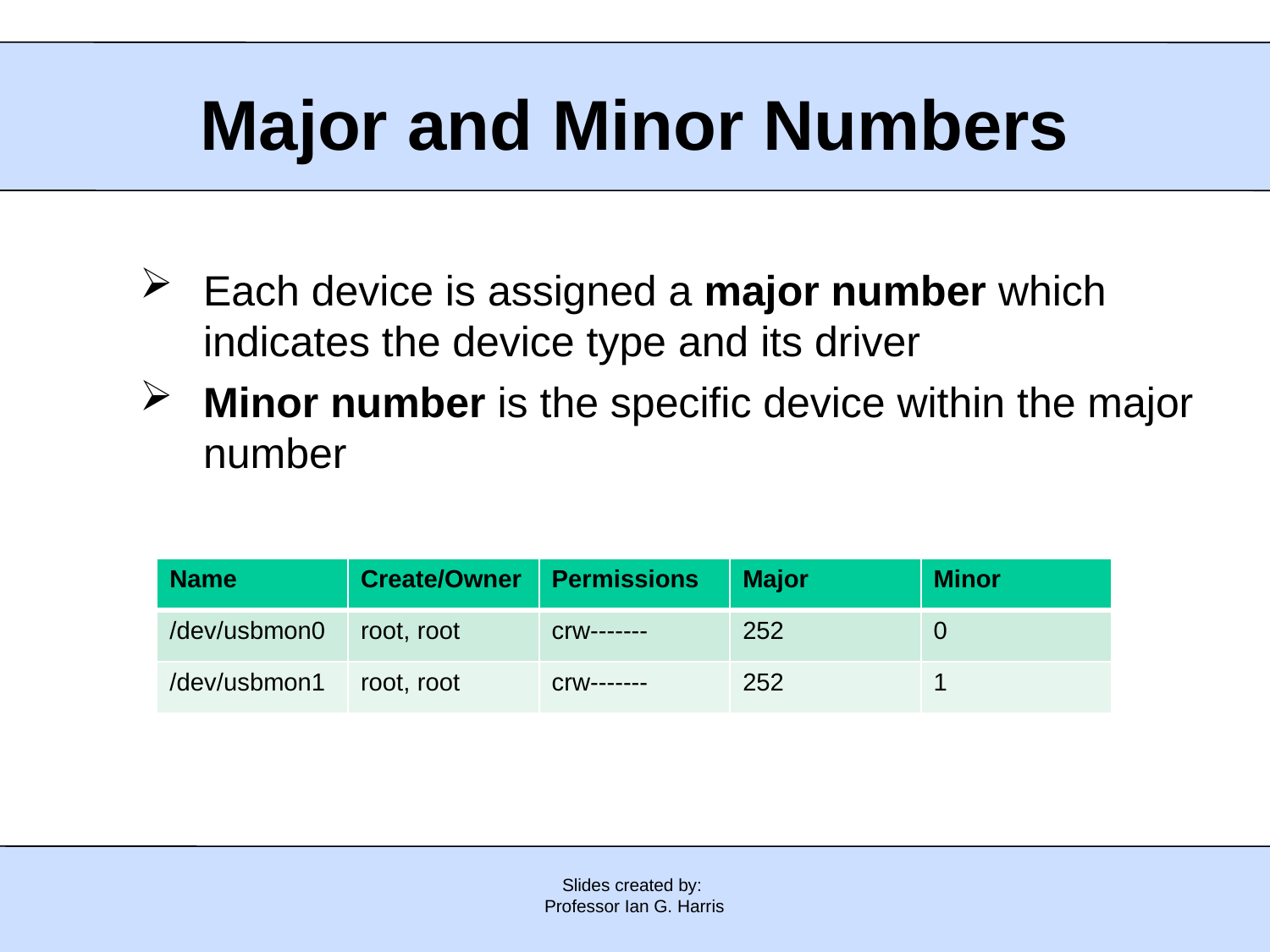

Major and Minor Numbers
Each device is assigned a major number which indicates the device type and its driver
Minor number is the specific device within the major number
| Name | Create/Owner | Permissions | Major | Minor |
| --- | --- | --- | --- | --- |
| /dev/usbmon0 | root, root | crw------- | 252 | 0 |
| /dev/usbmon1 | root, root | crw------- | 252 | 1 |
Slides created by:
Professor Ian G. Harris